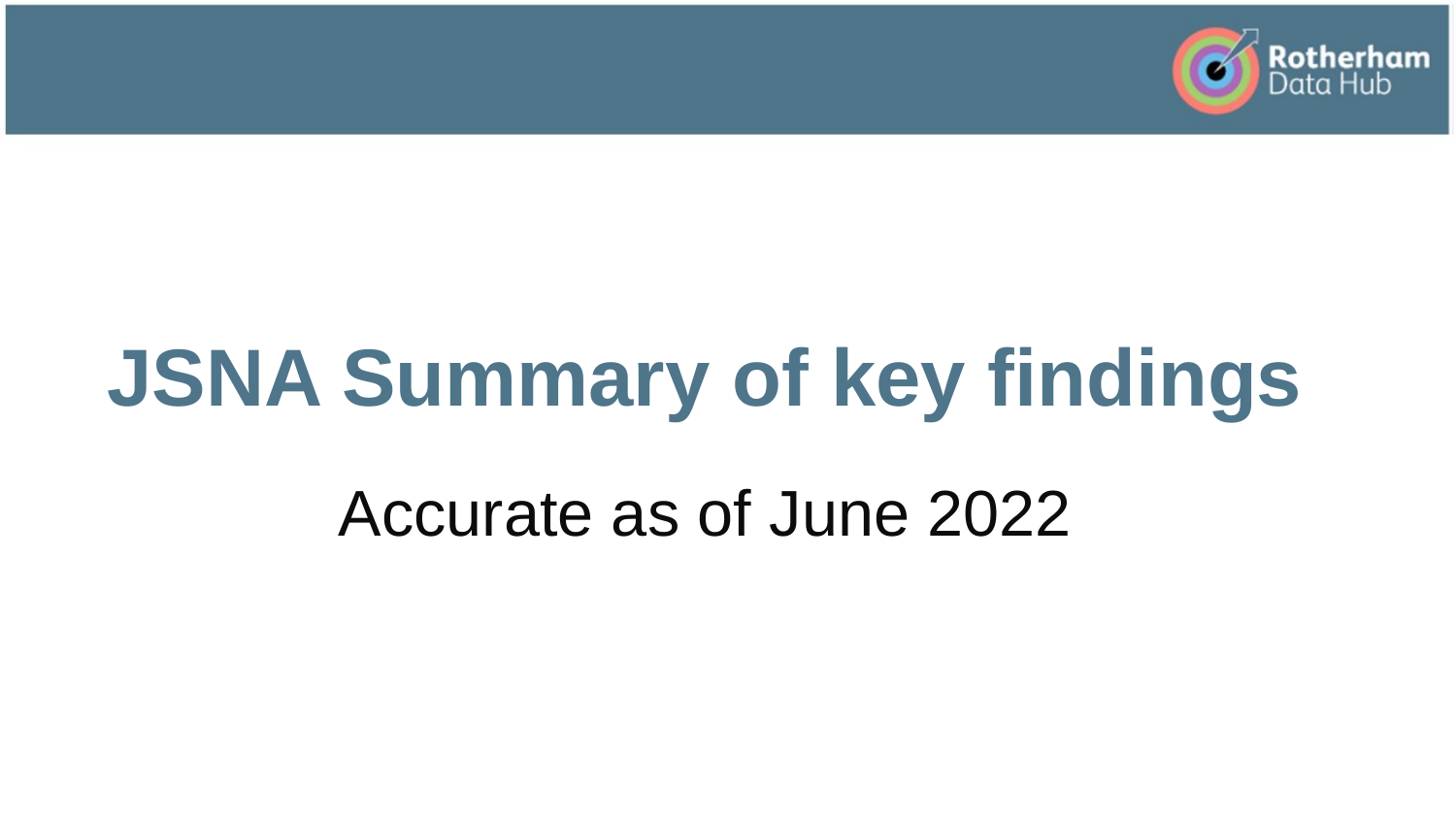

# JSNA Summary of key findings
Accurate as of June 2022